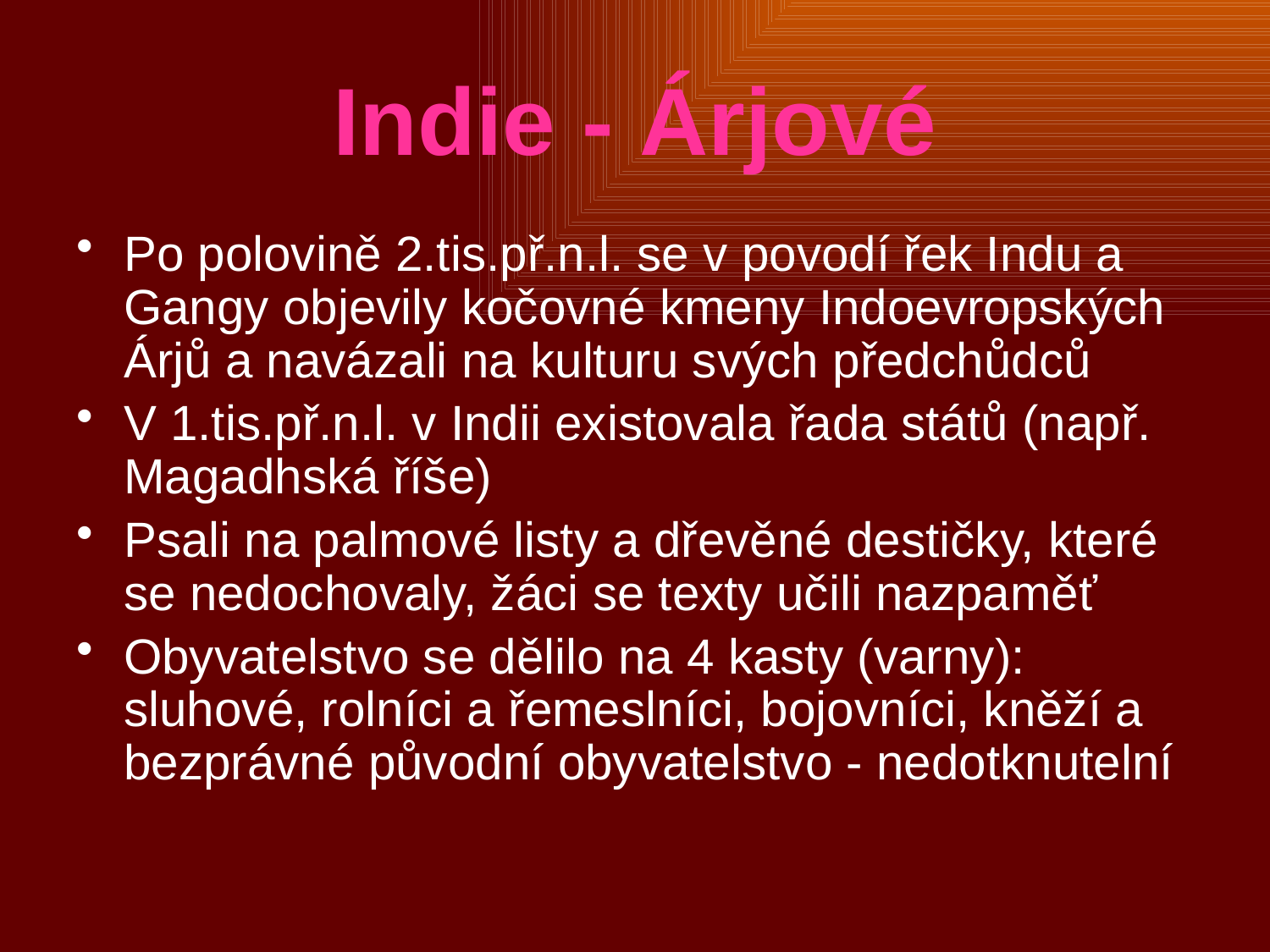

# Indie - Árjové
Po polovině 2.tis.př.n.l. se v povodí řek Indu a Gangy objevily kočovné kmeny Indoevropských Árjů a navázali na kulturu svých předchůdců
V 1.tis.př.n.l. v Indii existovala řada států (např. Magadhská říše)
Psali na palmové listy a dřevěné destičky, které se nedochovaly, žáci se texty učili nazpaměť
Obyvatelstvo se dělilo na 4 kasty (varny): sluhové, rolníci a řemeslníci, bojovníci, kněží a bezprávné původní obyvatelstvo - nedotknutelní